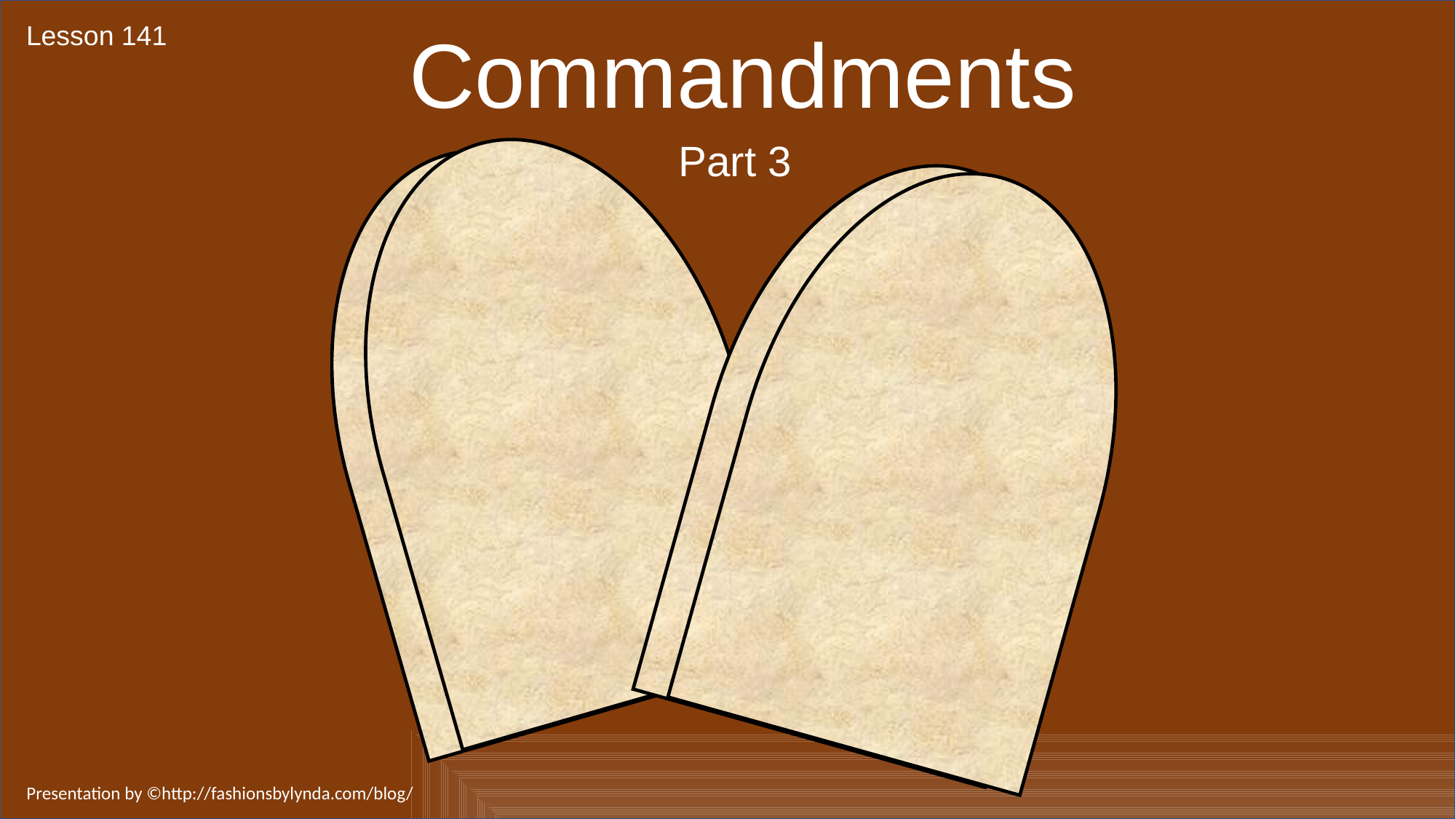

Commandments
Lesson 141
Part 3

Presentation by ©http://fashionsbylynda.com/blog/